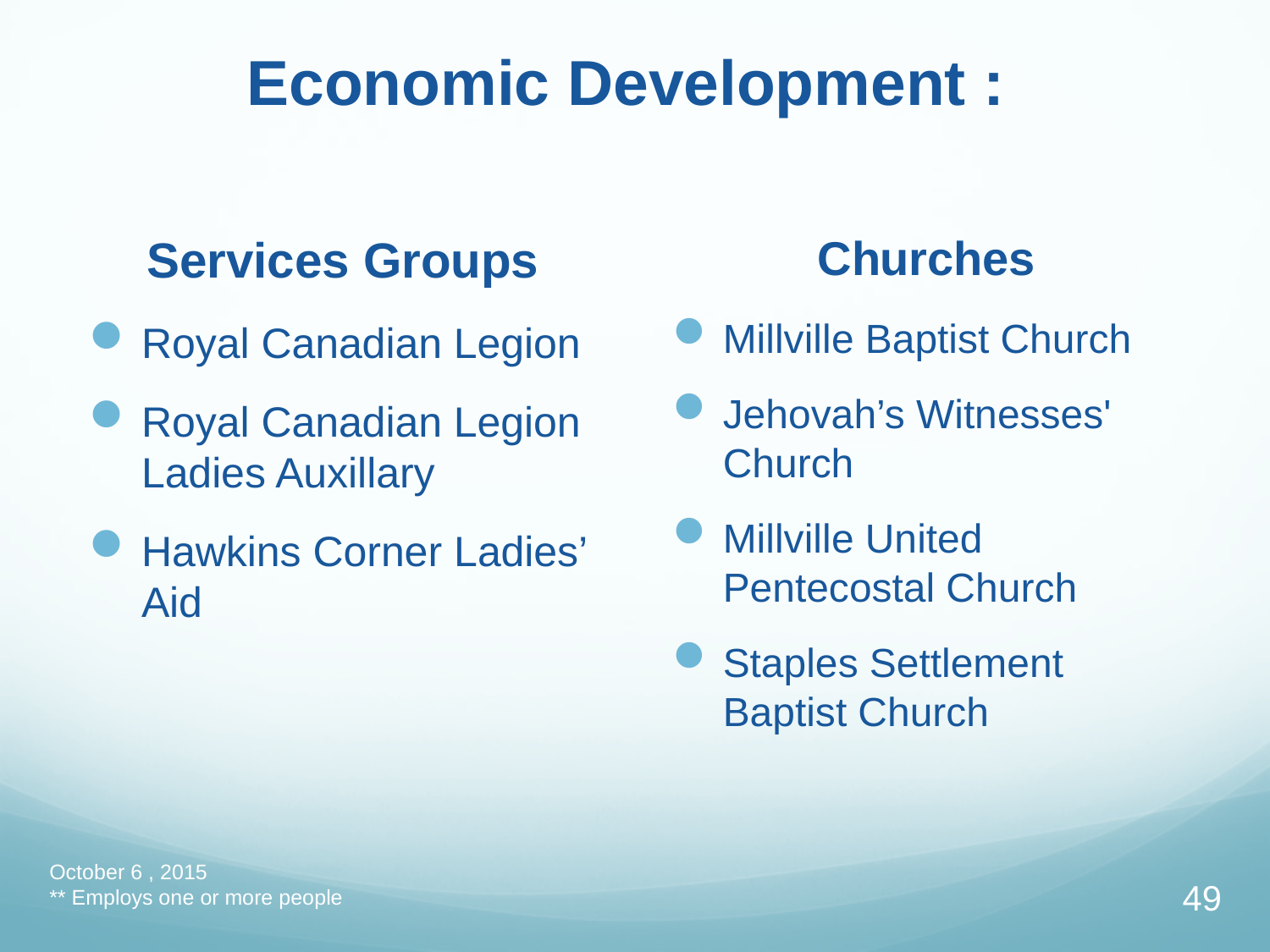

# Economic Development :
Services Groups
Royal Canadian Legion
Royal Canadian Legion Ladies Auxillary
Hawkins Corner Ladies’ Aid

Churches
Millville Baptist Church
Jehovah’s Witnesses' Church
Millville United Pentecostal Church
Staples Settlement Baptist Church

October 6 , 2015
** Employs one or more people

49